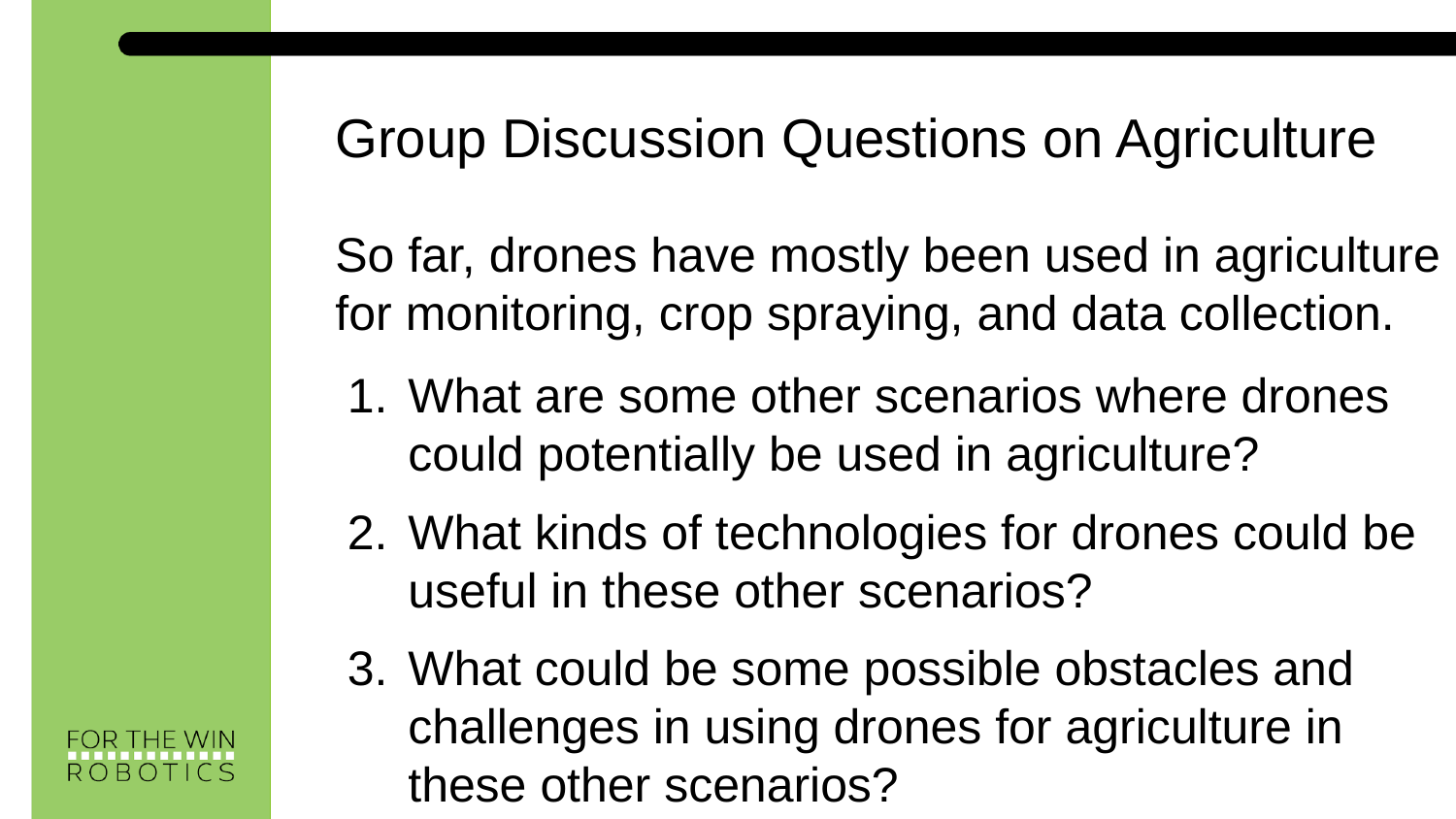

# Group Discussion Questions on Agriculture
So far, drones have mostly been used in agriculture for monitoring, crop spraying, and data collection.
What are some other scenarios where drones could potentially be used in agriculture?
What kinds of technologies for drones could be useful in these other scenarios?
What could be some possible obstacles and challenges in using drones for agriculture in these other scenarios?